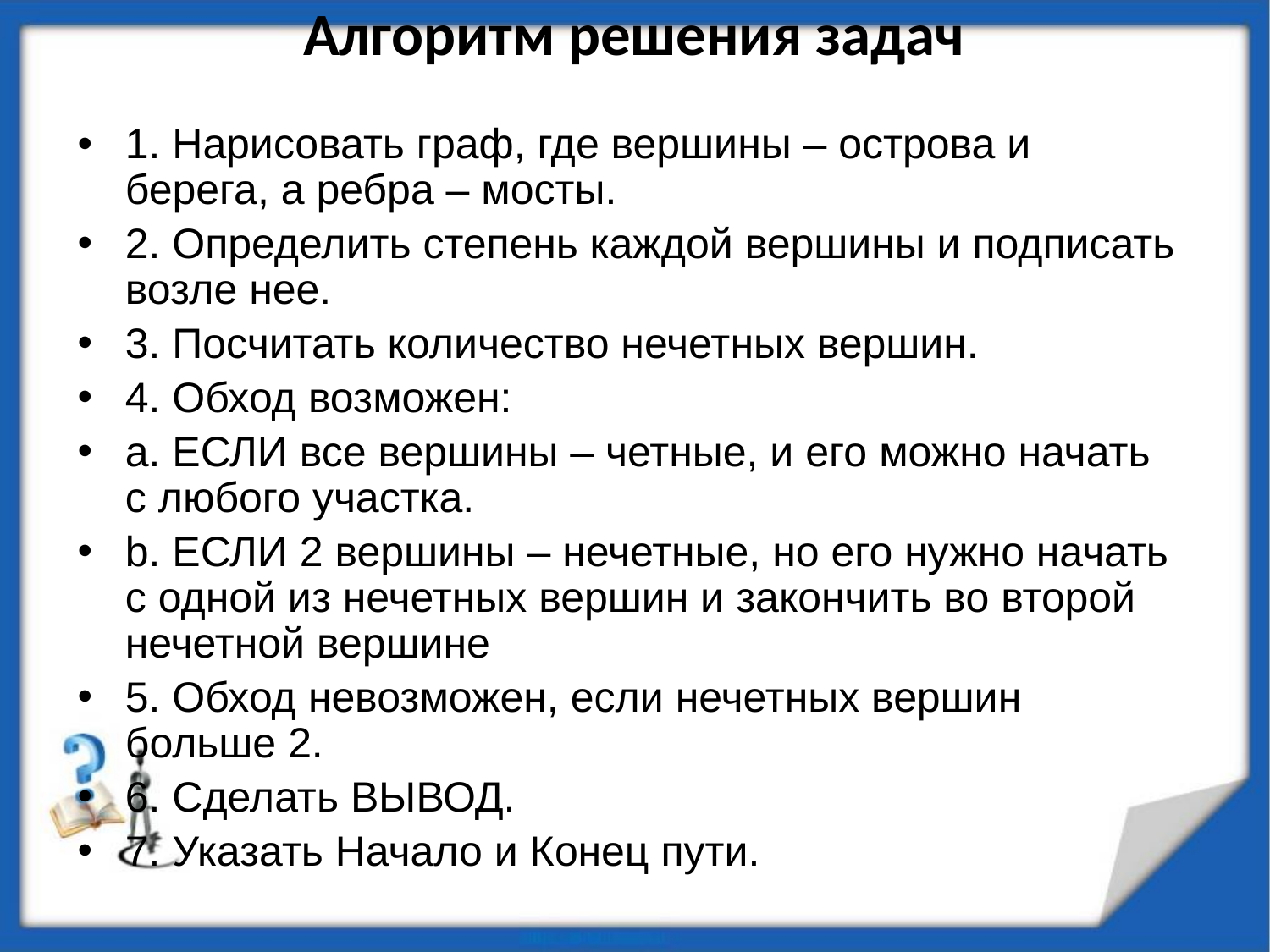

# Алгоритм решения задач
1. Нарисовать граф, где вершины – острова и берега, а ребра – мосты.
2. Определить степень каждой вершины и подписать возле нее.
3. Посчитать количество нечетных вершин.
4. Обход возможен:
a. ЕСЛИ все вершины – четные, и его можно начать с любого участка.
b. ЕСЛИ 2 вершины – нечетные, но его нужно начать с одной из нечетных вершин и закончить во второй нечетной вершине
5. Обход невозможен, если нечетных вершин больше 2.
6. Сделать ВЫВОД.
7. Указать Начало и Конец пути.